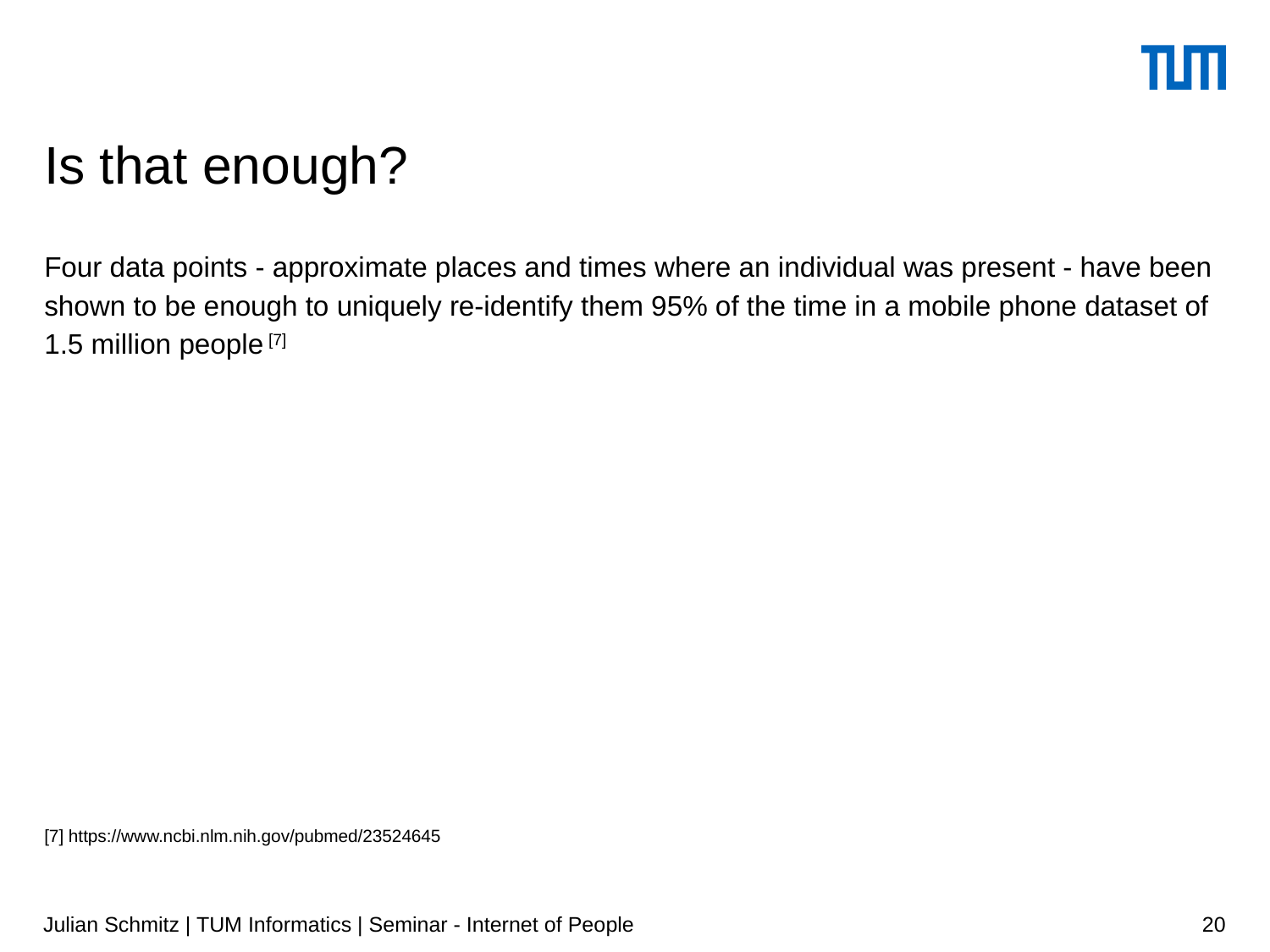

# Is that enough?
Four data points - approximate places and times where an individual was present - have been shown to be enough to uniquely re-identify them 95% of the time in a mobile phone dataset of 1.5 million people [7]

[7] https://www.ncbi.nlm.nih.gov/pubmed/23524645
Julian Schmitz | TUM Informatics | Seminar - Internet of People
20